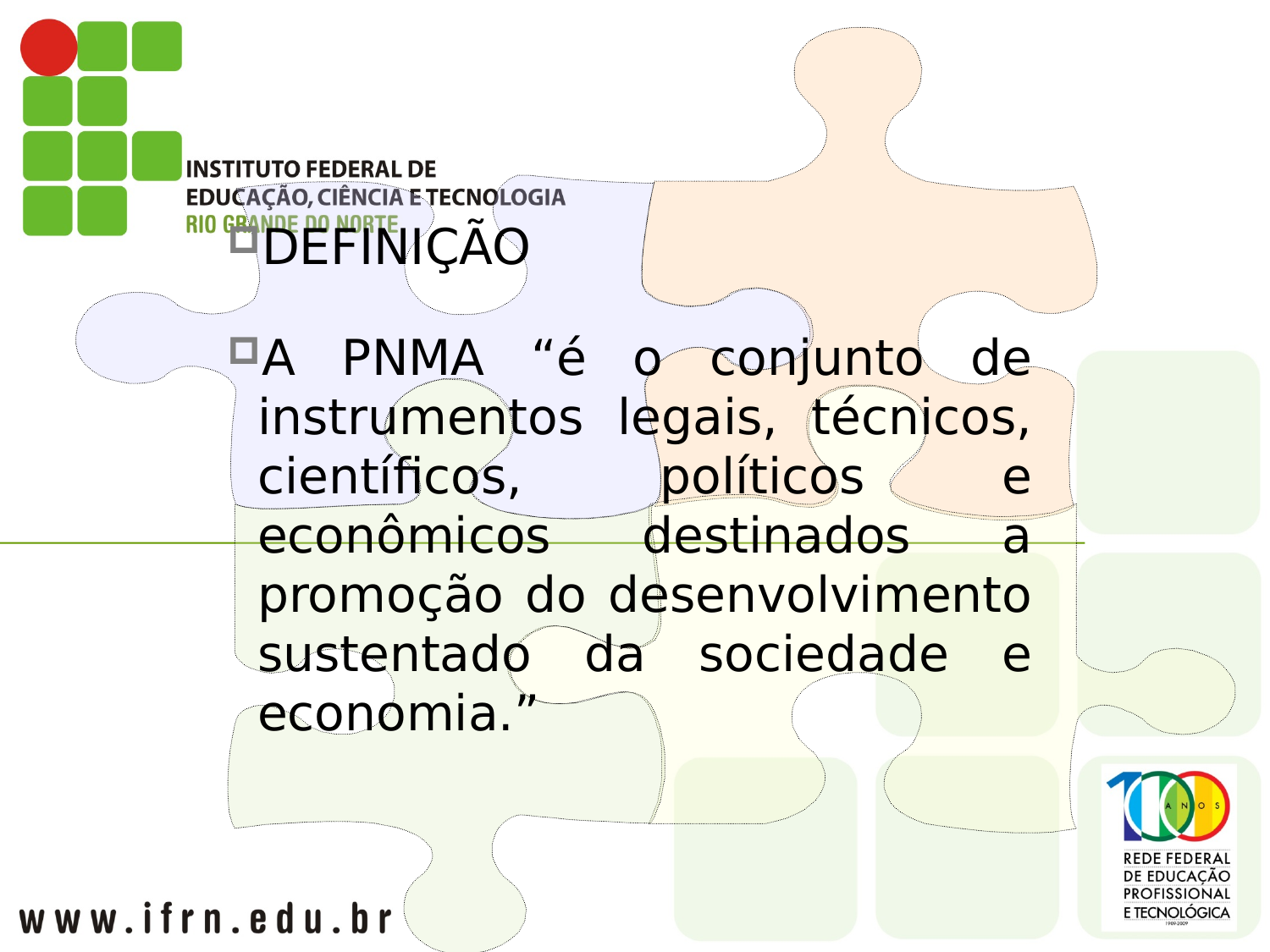

DEFINIÇÃO
A PNMA “é o conjunto de instrumentos legais, técnicos, científicos, políticos e econômicos destinados a promoção do desenvolvimento sustentado da sociedade e economia.”